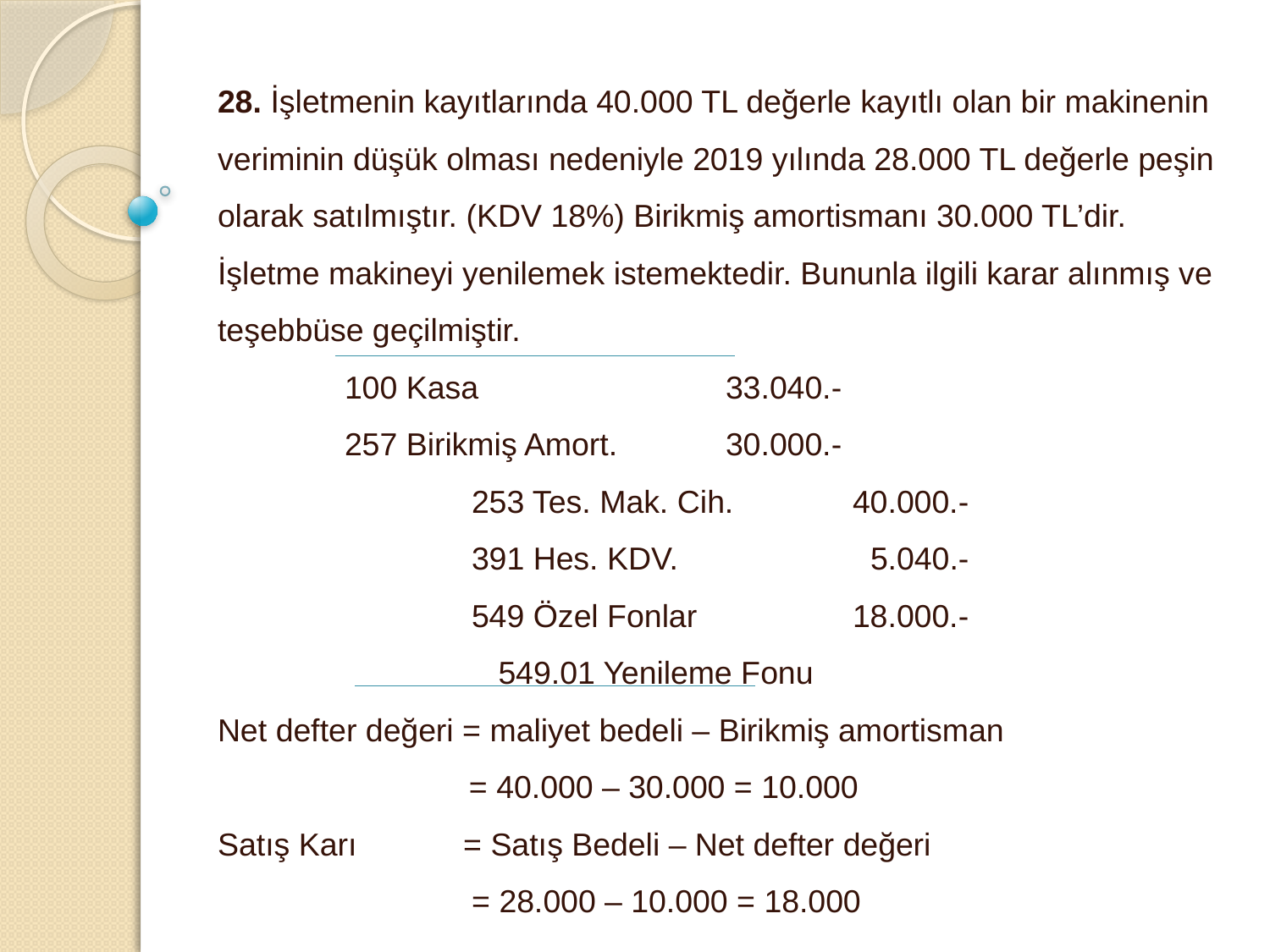

28. İşletmenin kayıtlarında 40.000 TL değerle kayıtlı olan bir makinenin veriminin düşük olması nedeniyle 2019 yılında 28.000 TL değerle peşin olarak satılmıştır. (KDV 18%) Birikmiş amortismanı 30.000 TL’dir. İşletme makineyi yenilemek istemektedir. Bununla ilgili karar alınmış ve teşebbüse geçilmiştir.
	100 Kasa 		33.040.-
	257 Birikmiş Amort.	30.000.-
		253 Tes. Mak. Cih.	40.000.-
		391 Hes. KDV.		  5.040.-
		549 Özel Fonlar		18.000.-
		   549.01 Yenileme Fonu
Net defter değeri = maliyet bedeli – Birikmiş amortisman
	              = 40.000 – 30.000 = 10.000
Satış Karı            = Satış Bedeli – Net defter değeri
		= 28.000 – 10.000 = 18.000